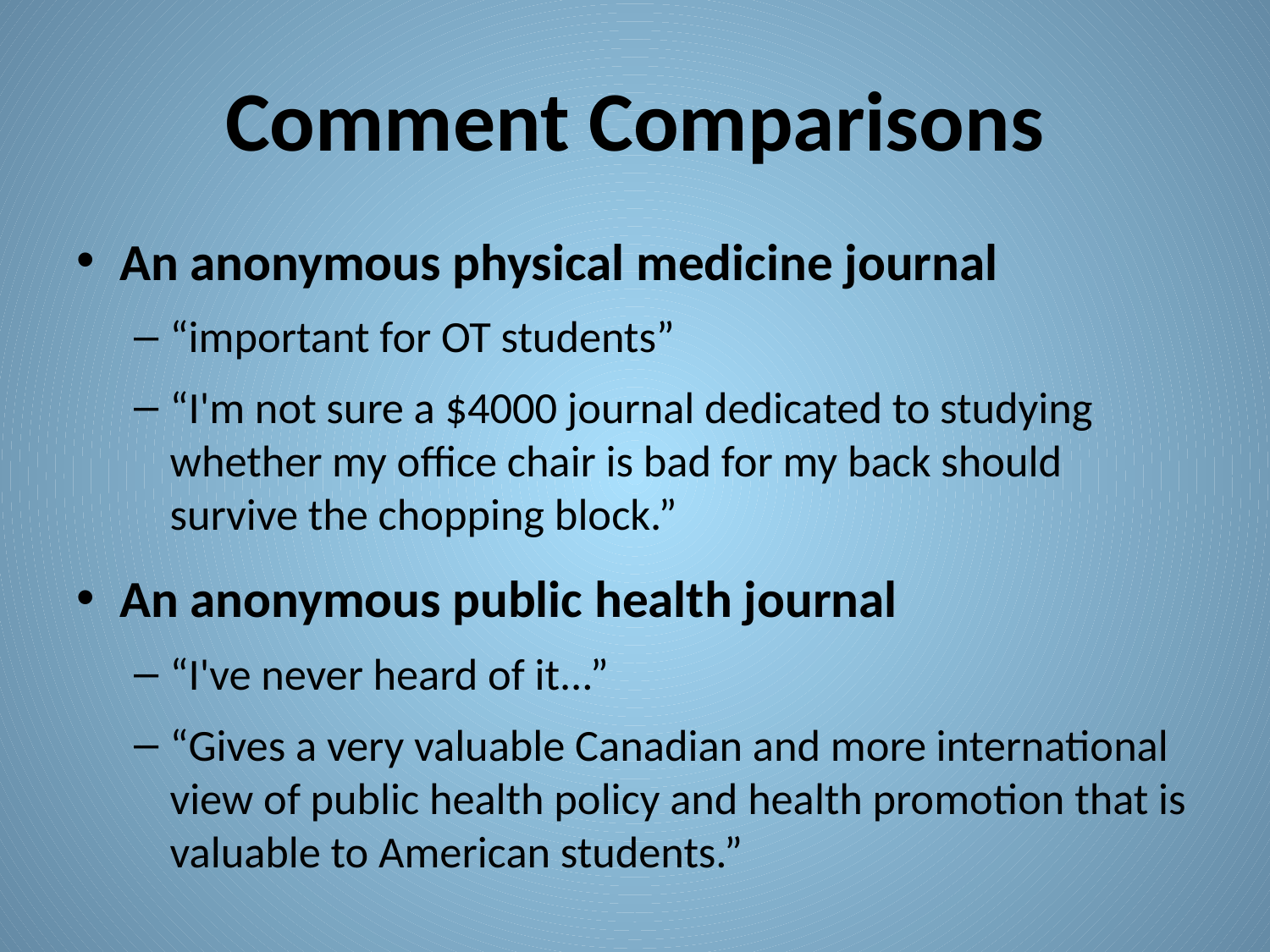

# Comment Comparisons
An anonymous physical medicine journal
“important for OT students”
“I'm not sure a $4000 journal dedicated to studying whether my office chair is bad for my back should survive the chopping block.”
An anonymous public health journal
“I've never heard of it...”
“Gives a very valuable Canadian and more international view of public health policy and health promotion that is valuable to American students.”